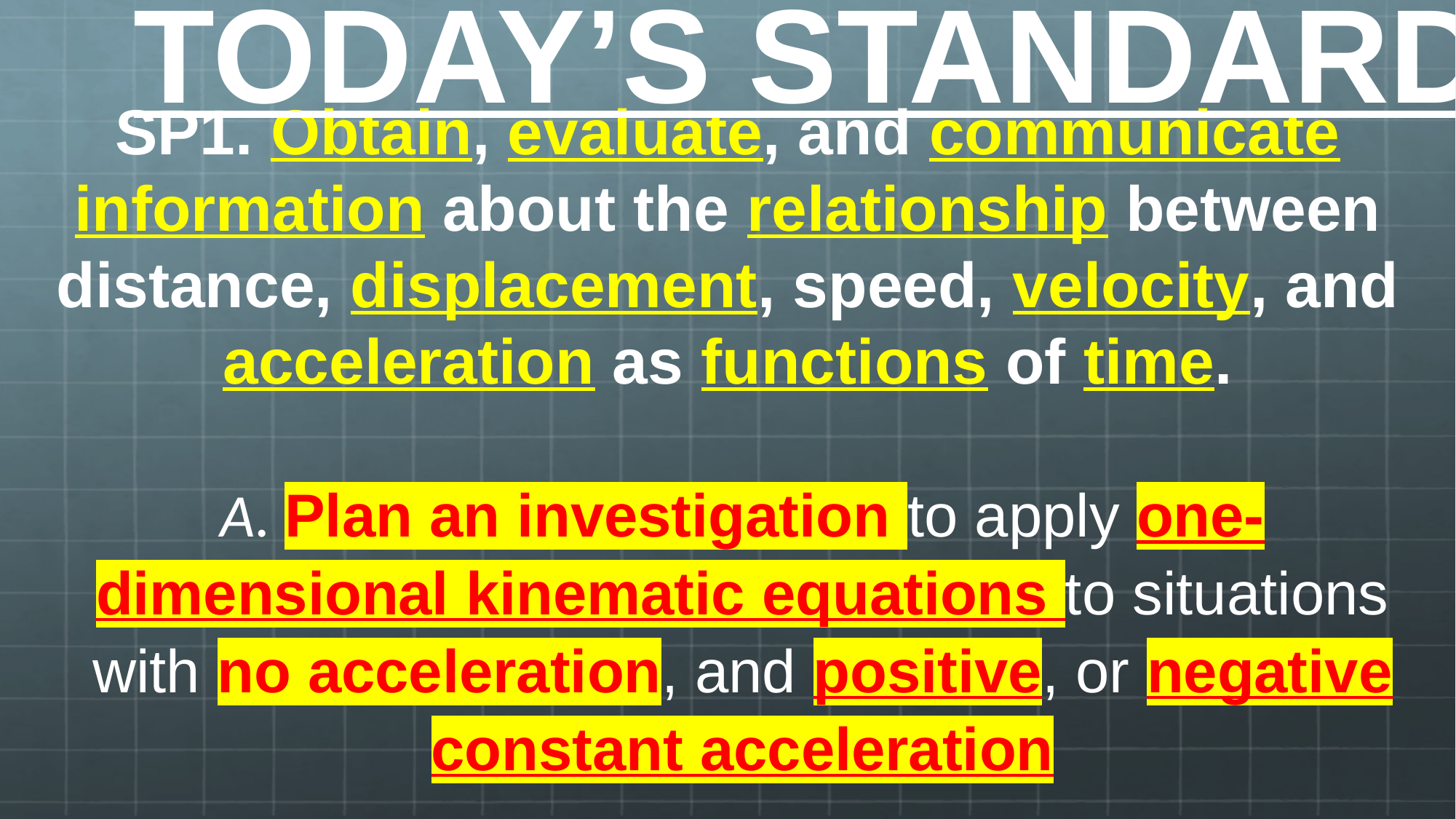

TODAY’S STANDARD!
SP1. Obtain, evaluate, and communicate information about the relationship between distance, displacement, speed, velocity, and acceleration as functions of time.
A. Plan an investigation to apply one-dimensional kinematic equations to situations with no acceleration, and positive, or negative constant acceleration